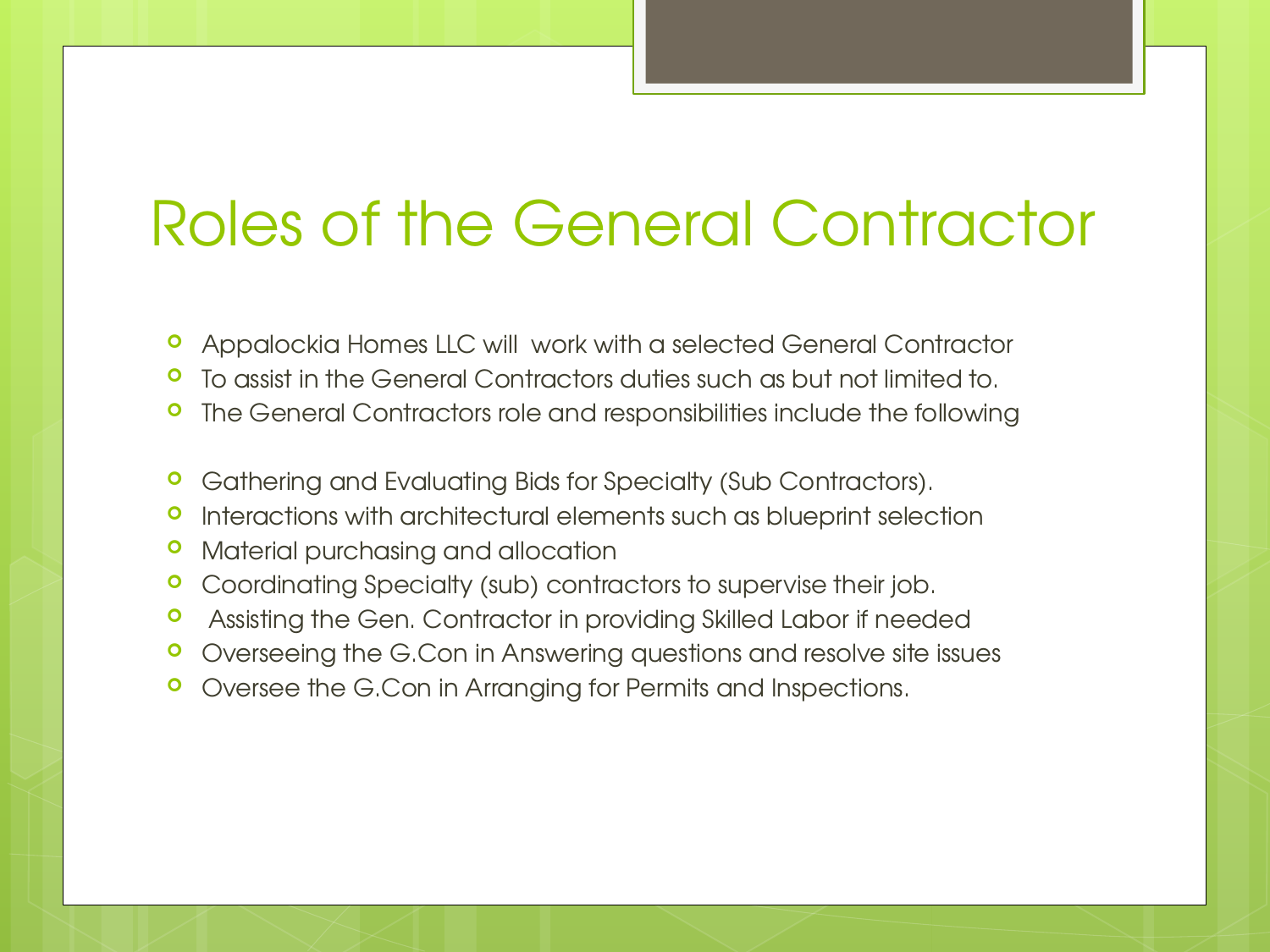

# Roles of the General Contractor
Appalockia Homes LLC will  work with a selected General Contractor
To assist in the General Contractors duties such as but not limited to.
The General Contractors role and responsibilities include the following

Gathering and Evaluating Bids for Specialty (Sub Contractors).
Interactions with architectural elements such as blueprint selection
Material purchasing and allocation
Coordinating Specialty (sub) contractors to supervise their job.
 Assisting the Gen. Contractor in providing Skilled Labor if needed
Overseeing the G.Con in Answering questions and resolve site issues
Oversee the G.Con in Arranging for Permits and Inspections.